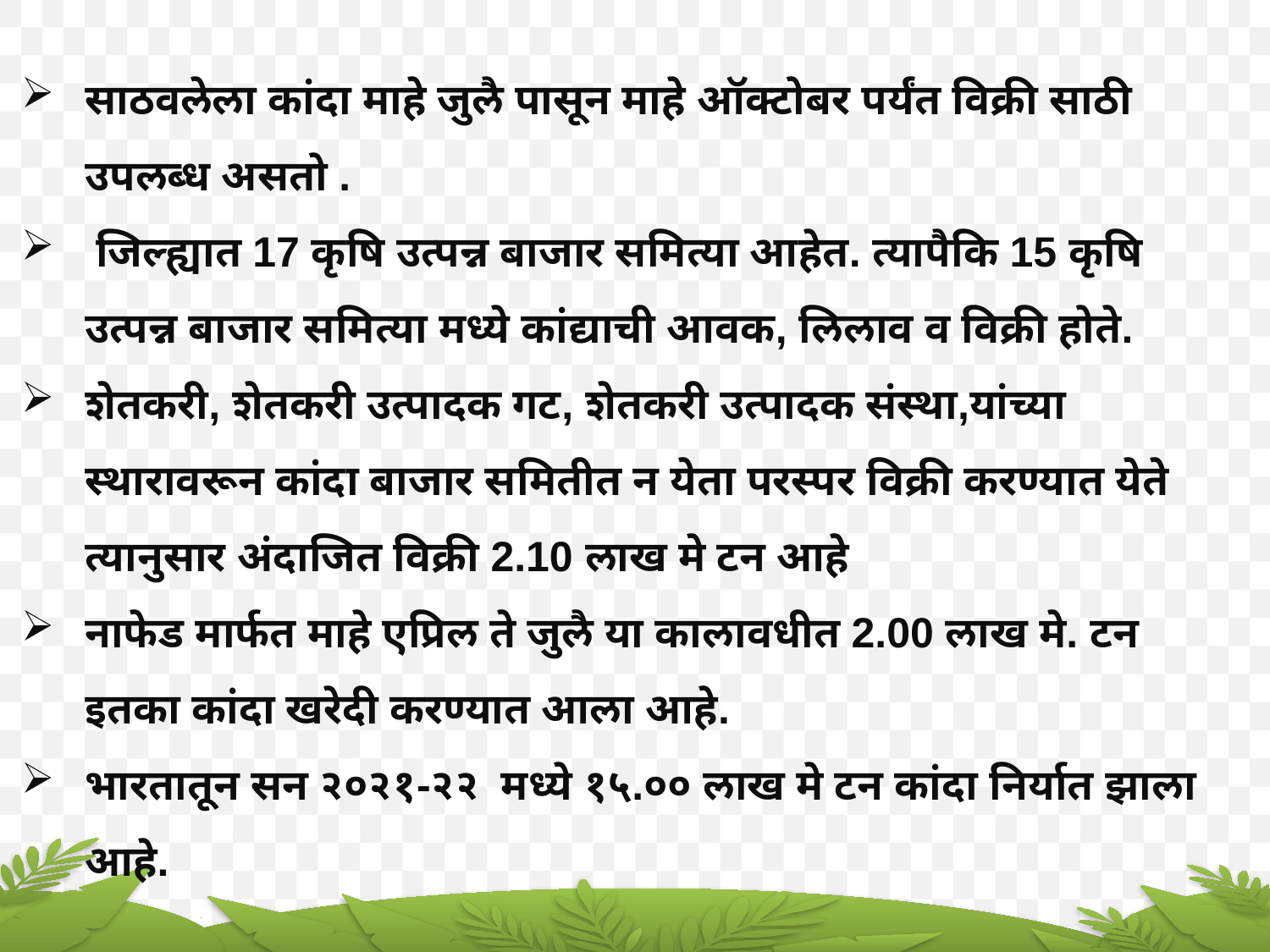

साठवलेला कांदा माहे जुलै पासून माहे ऑक्टोबर पर्यंत विक्री साठी उपलब्ध असतो .
 जिल्ह्यात 17 कृषि उत्पन्न बाजार समित्या आहेत. त्यापैकि 15 कृषि उत्पन्न बाजार समित्या मध्ये कांद्याची आवक, लिलाव व विक्री होते.
शेतकरी, शेतकरी उत्पादक गट, शेतकरी उत्पादक संस्था,यांच्या स्थारावरून कांदा बाजार समितीत न येता परस्पर विक्री करण्यात येते त्यानुसार अंदाजित विक्री 2.10 लाख मे टन आहे
नाफेड मार्फत माहे एप्रिल ते जुलै या कालावधीत 2.00 लाख मे. टन इतका कांदा खरेदी करण्यात आला आहे.
भारतातून सन २०२१-२२  मध्ये १५.०० लाख मे टन कांदा निर्यात झाला आहे.